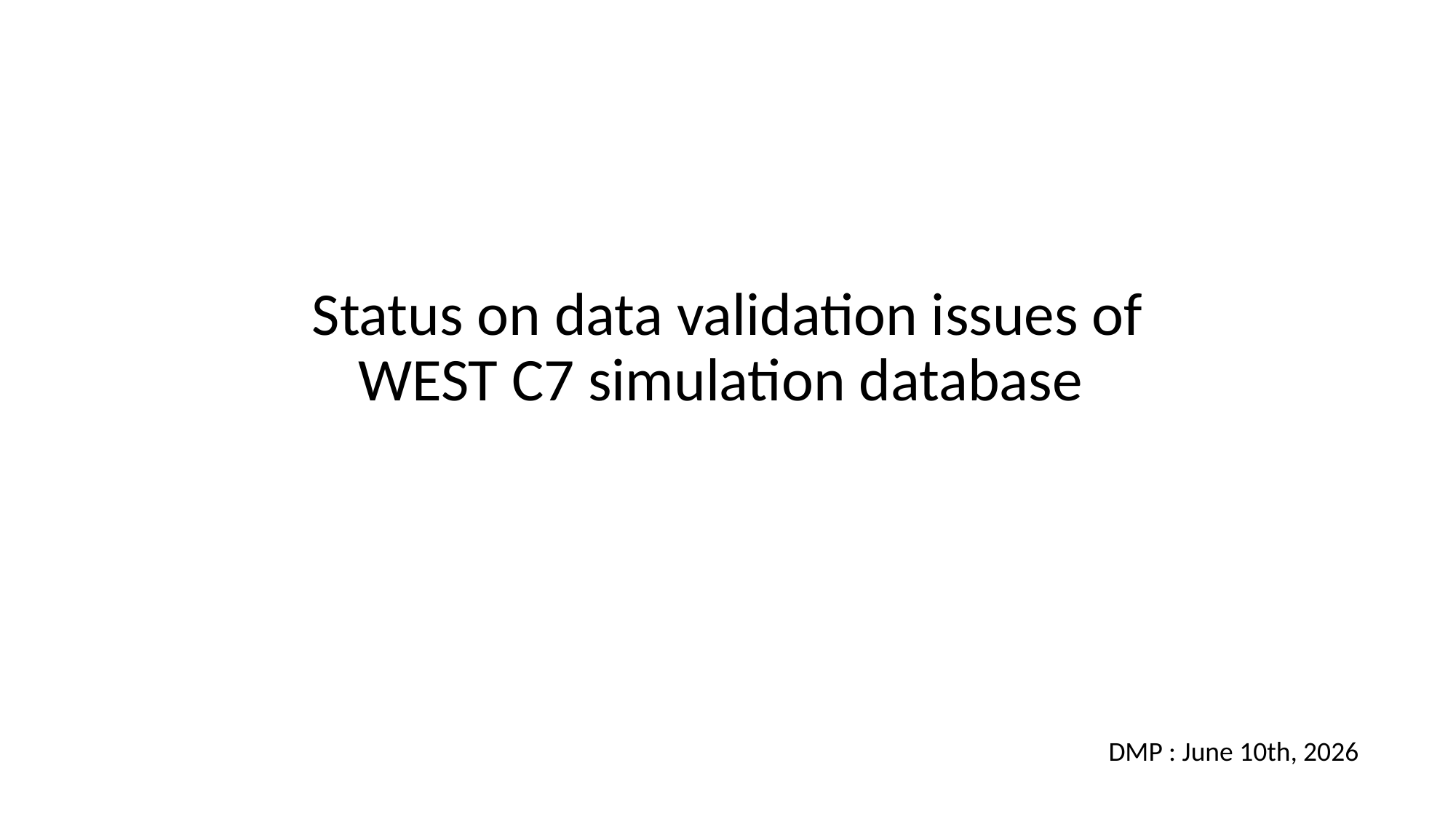

# Status on data validation issues of WEST C7 simulation database
DMP : June 10th, 2026